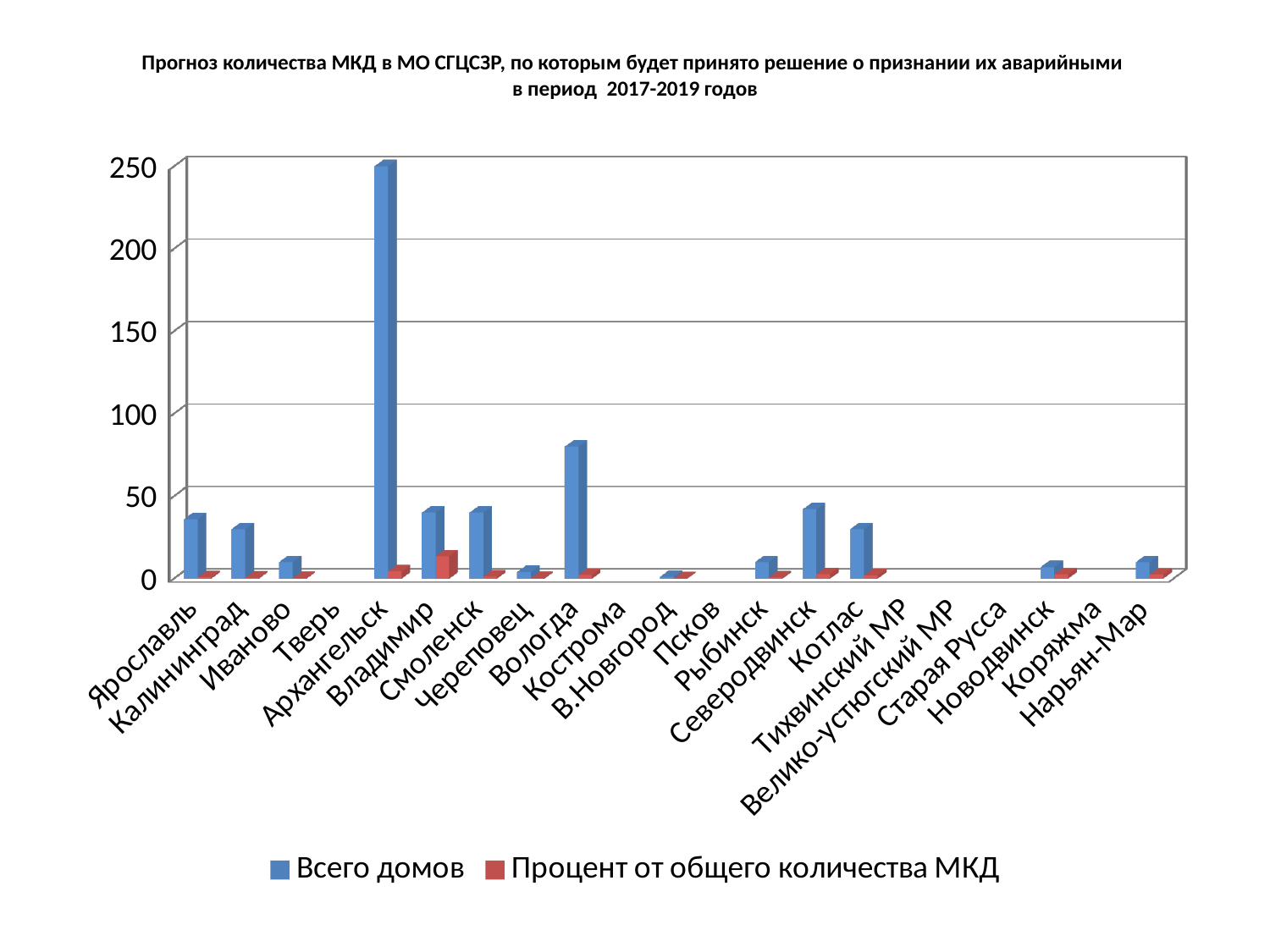

# Прогноз количества МКД в МО СГЦСЗР, по которым будет принято решение о признании их аварийными в период  2017-2019 годов

[unsupported chart]